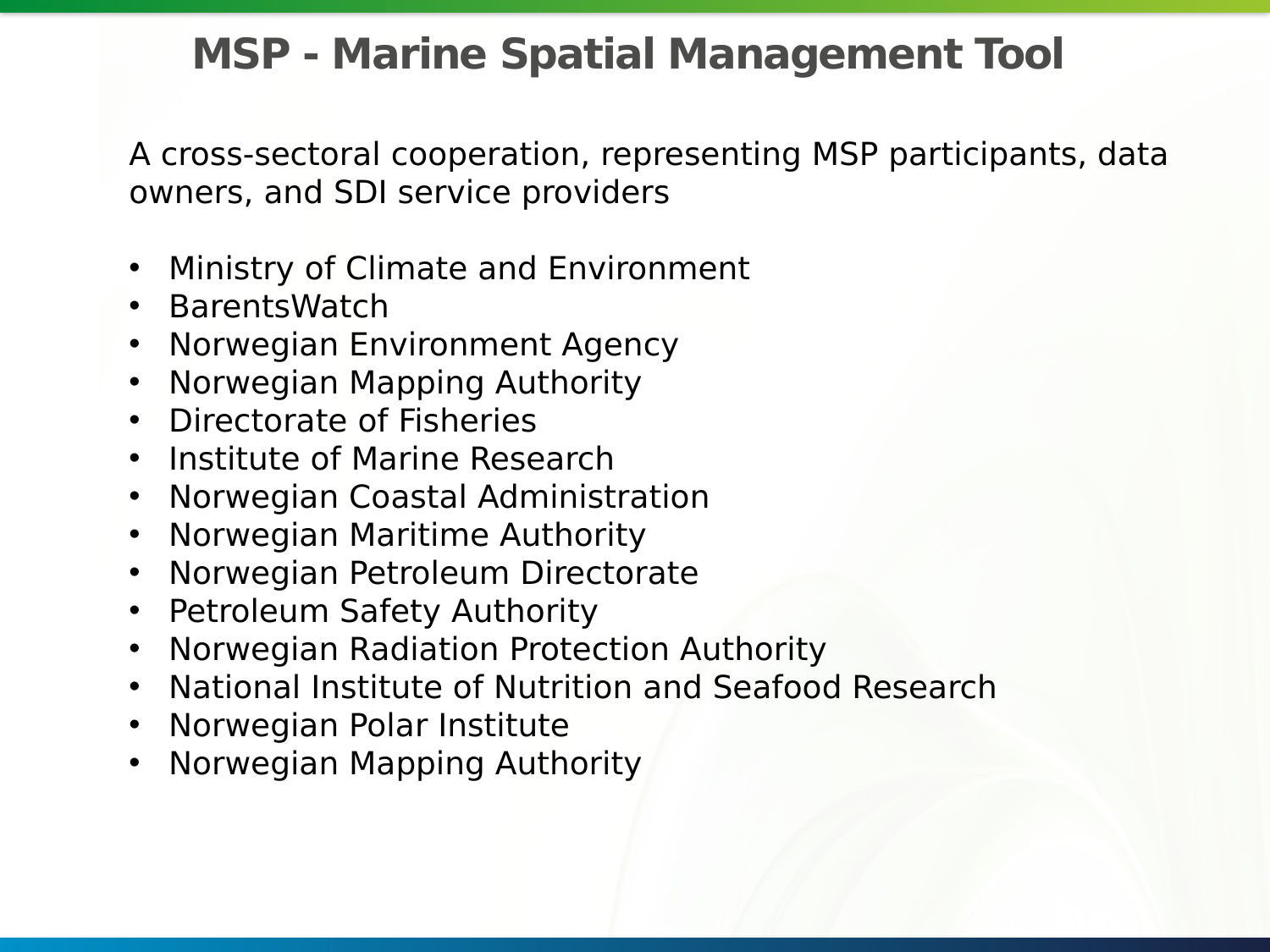

# MSP - Marine Spatial Management Tool
A cross-sectoral cooperation, representing MSP participants, data owners, and SDI service providers

Ministry of Climate and Environment
BarentsWatch
Norwegian Environment Agency
Norwegian Mapping Authority
Directorate of Fisheries
Institute of Marine Research
Norwegian Coastal Administration
Norwegian Maritime Authority
Norwegian Petroleum Directorate
Petroleum Safety Authority
Norwegian Radiation Protection Authority
National Institute of Nutrition and Seafood Research
Norwegian Polar Institute
Norwegian Mapping Authority